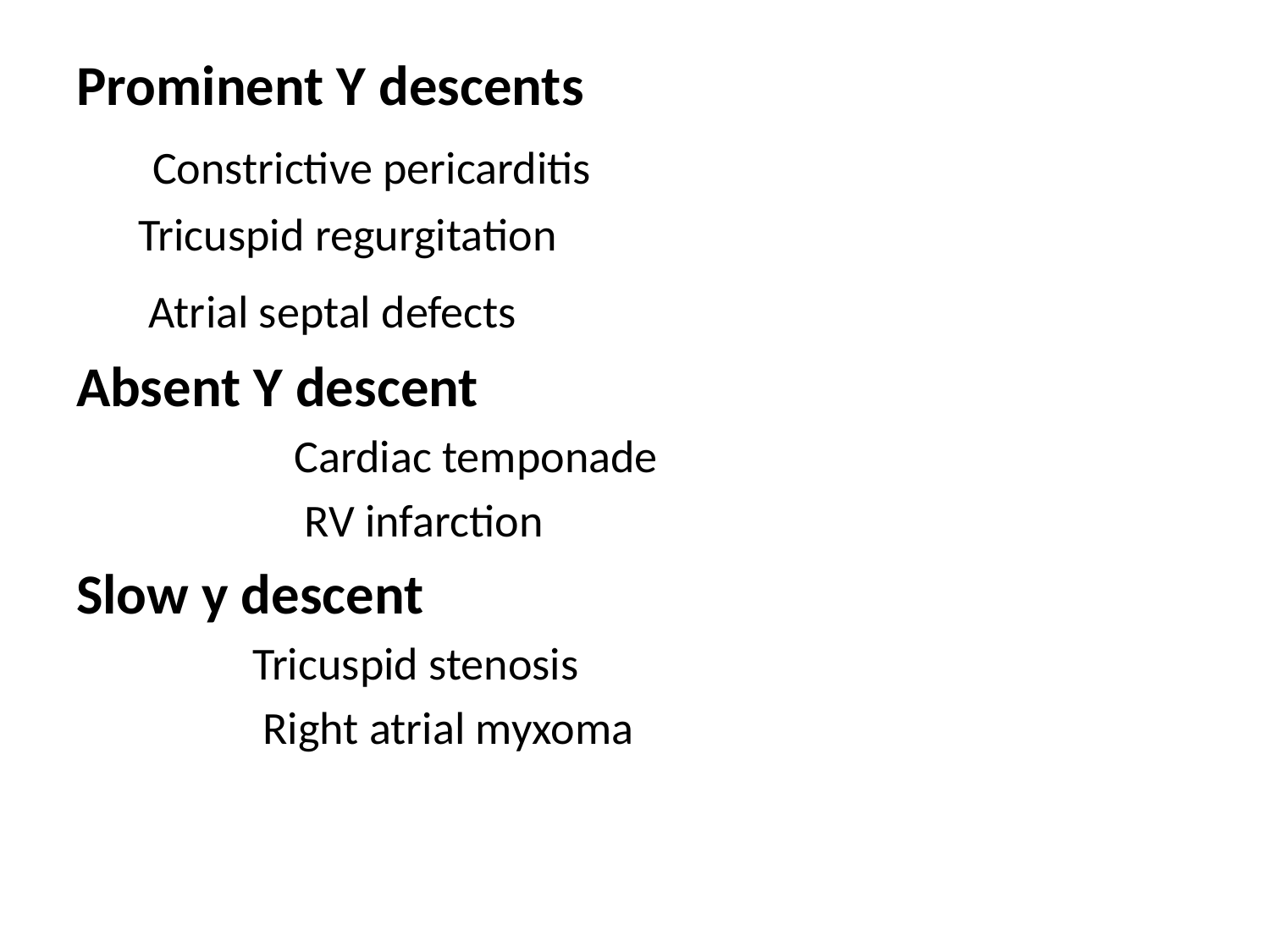

Prominent Y descents
      Constrictive pericarditis
      Tricuspid regurgitation
       Atrial septal defects
Absent Y descent
                     Cardiac temponade
                      RV infarction
Slow y descent
                 Tricuspid stenosis
                  Right atrial myxoma